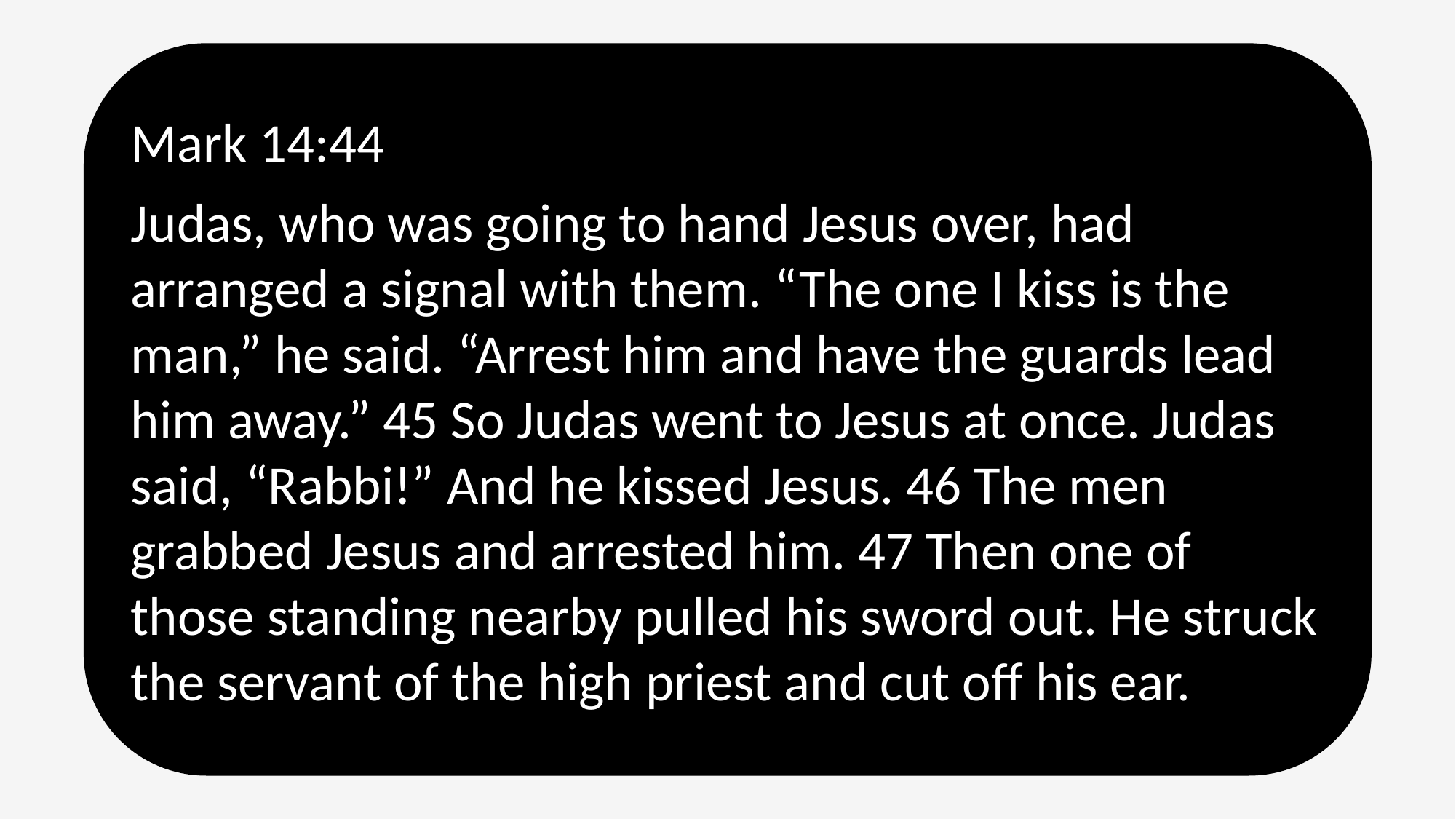

Mark 14:44

Judas, who was going to hand Jesus over, had arranged a signal with them. “The one I kiss is the man,” he said. “Arrest him and have the guards lead him away.” 45 So Judas went to Jesus at once. Judas said, “Rabbi!” And he kissed Jesus. 46 The men grabbed Jesus and arrested him. 47 Then one of those standing nearby pulled his sword out. He struck the servant of the high priest and cut off his ear.